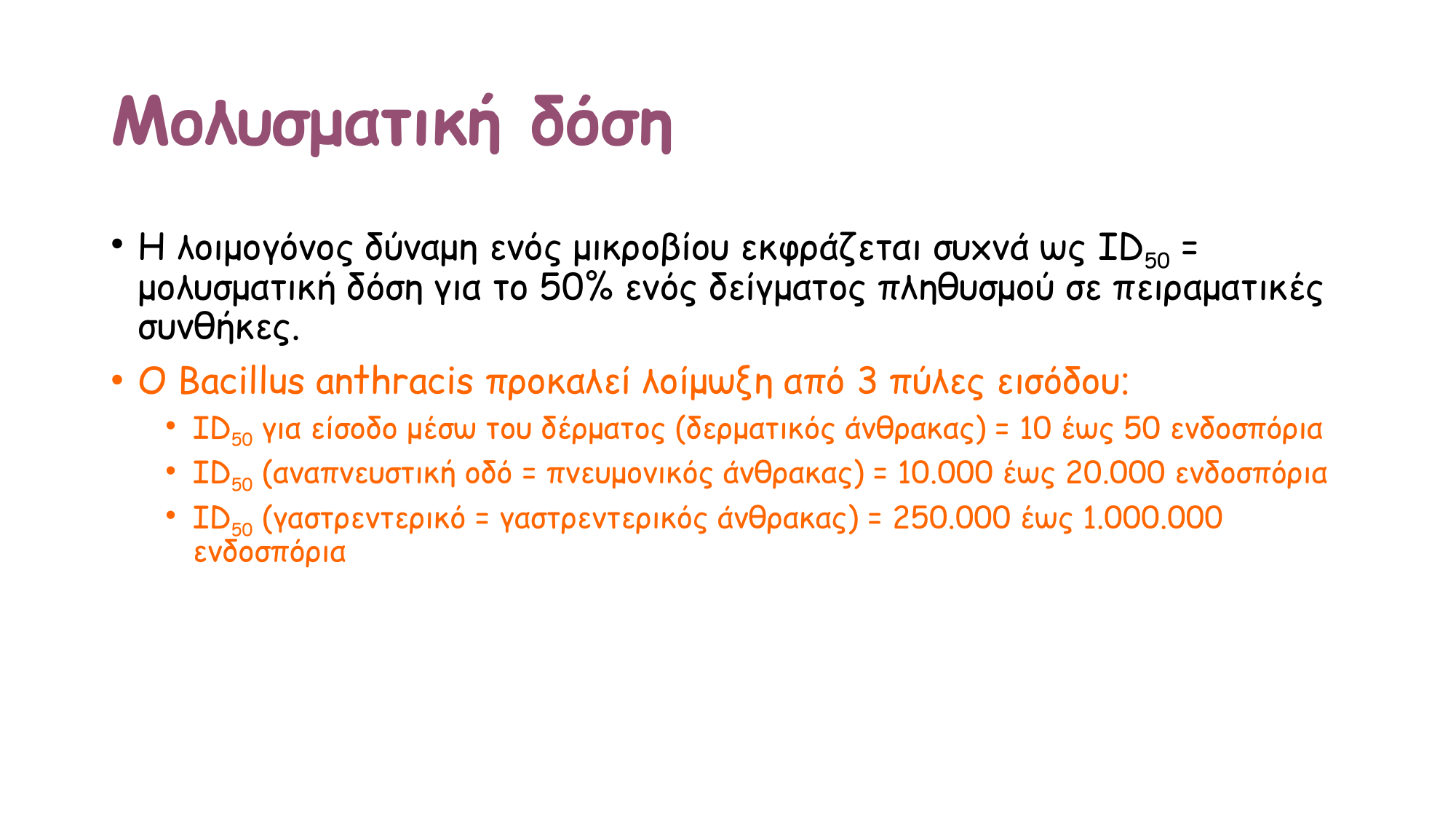

# Μολυσματική δόση
Η λοιμογόνος δύναμη ενός μικροβίου εκφράζεται συχνά ως ID50 = μολυσματική δόση για το 50% ενός δείγματος πληθυσμού σε πειραματικές συνθήκες.
Ο Bacillus anthracis προκαλεί λοίμωξη από 3 πύλες εισόδου:
ID50 για είσοδο μέσω του δέρματος (δερματικός άνθρακας) = 10 έως 50 ενδοσπόρια
ID50 (αναπνευστική οδό = πνευμονικός άνθρακας) = 10.000 έως 20.000 ενδοσπόρια
ID50 (γαστρεντερικό = γαστρεντερικός άνθρακας) = 250.000 έως 1.000.000 ενδοσπόρια